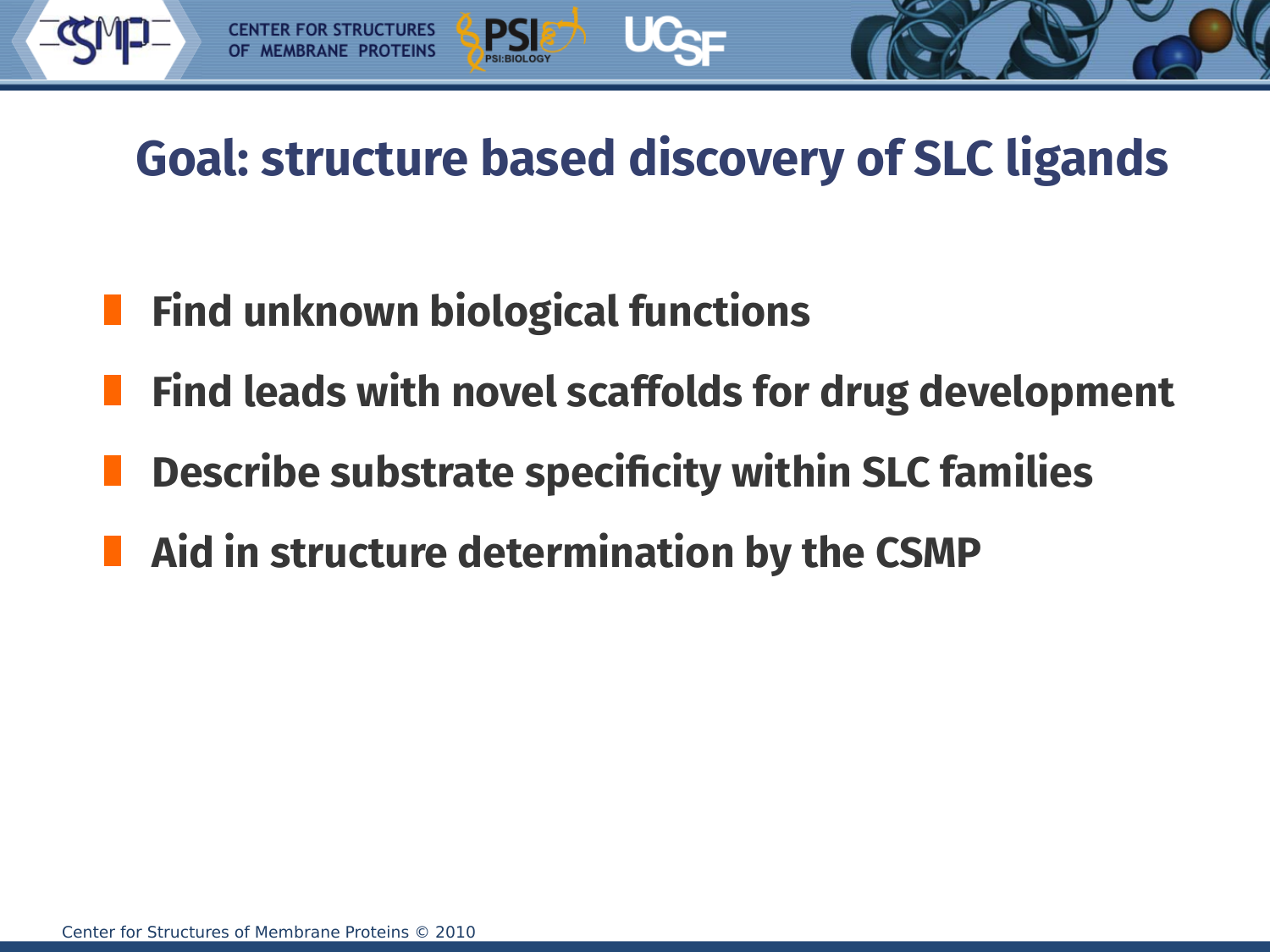

# Goal: structure based discovery of SLC ligands
Find unknown biological functions
Find leads with novel scaffolds for drug development
Describe substrate specificity within SLC families
Aid in structure determination by the CSMP